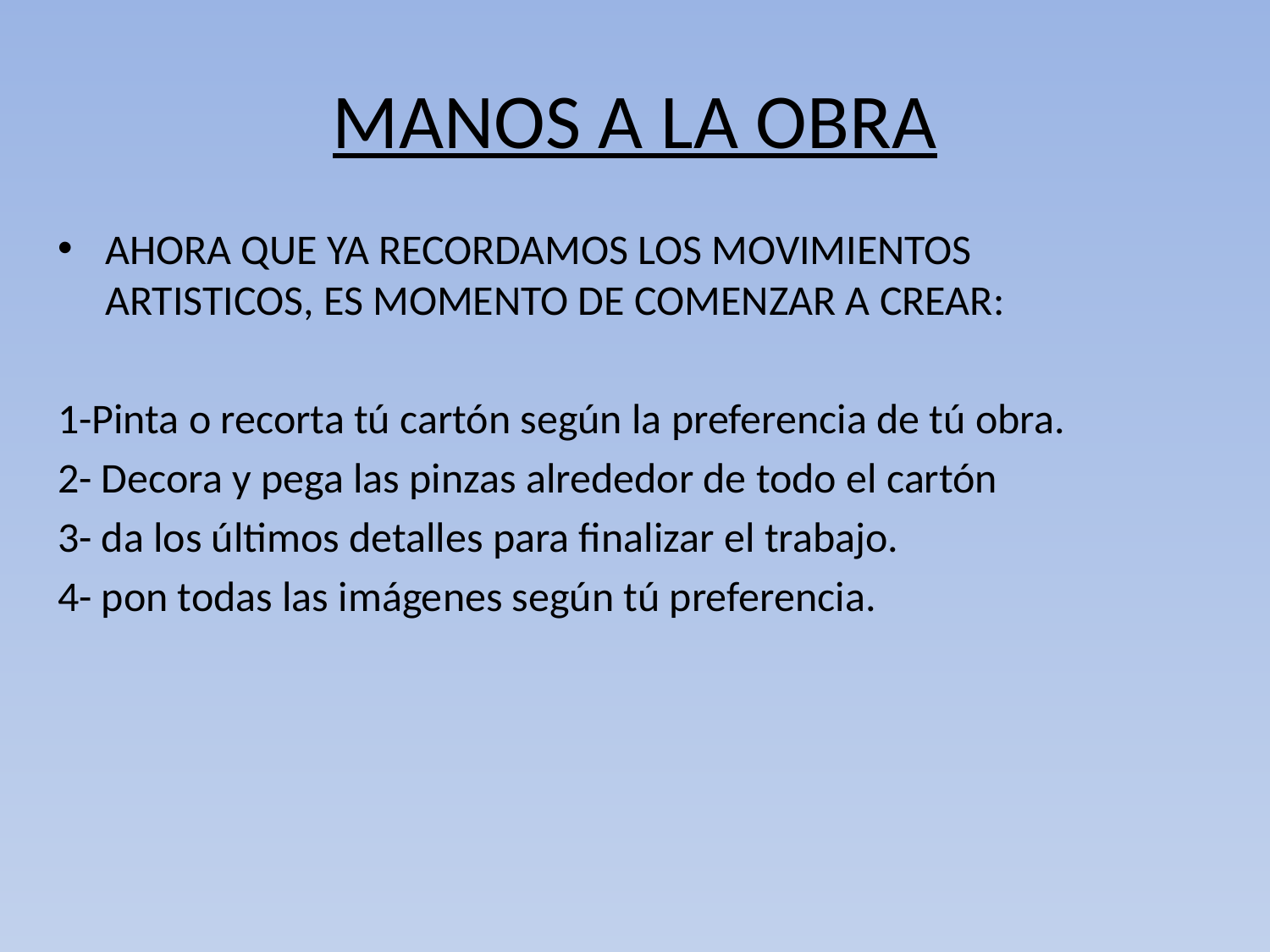

# MANOS A LA OBRA
AHORA QUE YA RECORDAMOS LOS MOVIMIENTOS ARTISTICOS, ES MOMENTO DE COMENZAR A CREAR:

1-Pinta o recorta tú cartón según la preferencia de tú obra.
2- Decora y pega las pinzas alrededor de todo el cartón
3- da los últimos detalles para finalizar el trabajo.
4- pon todas las imágenes según tú preferencia.